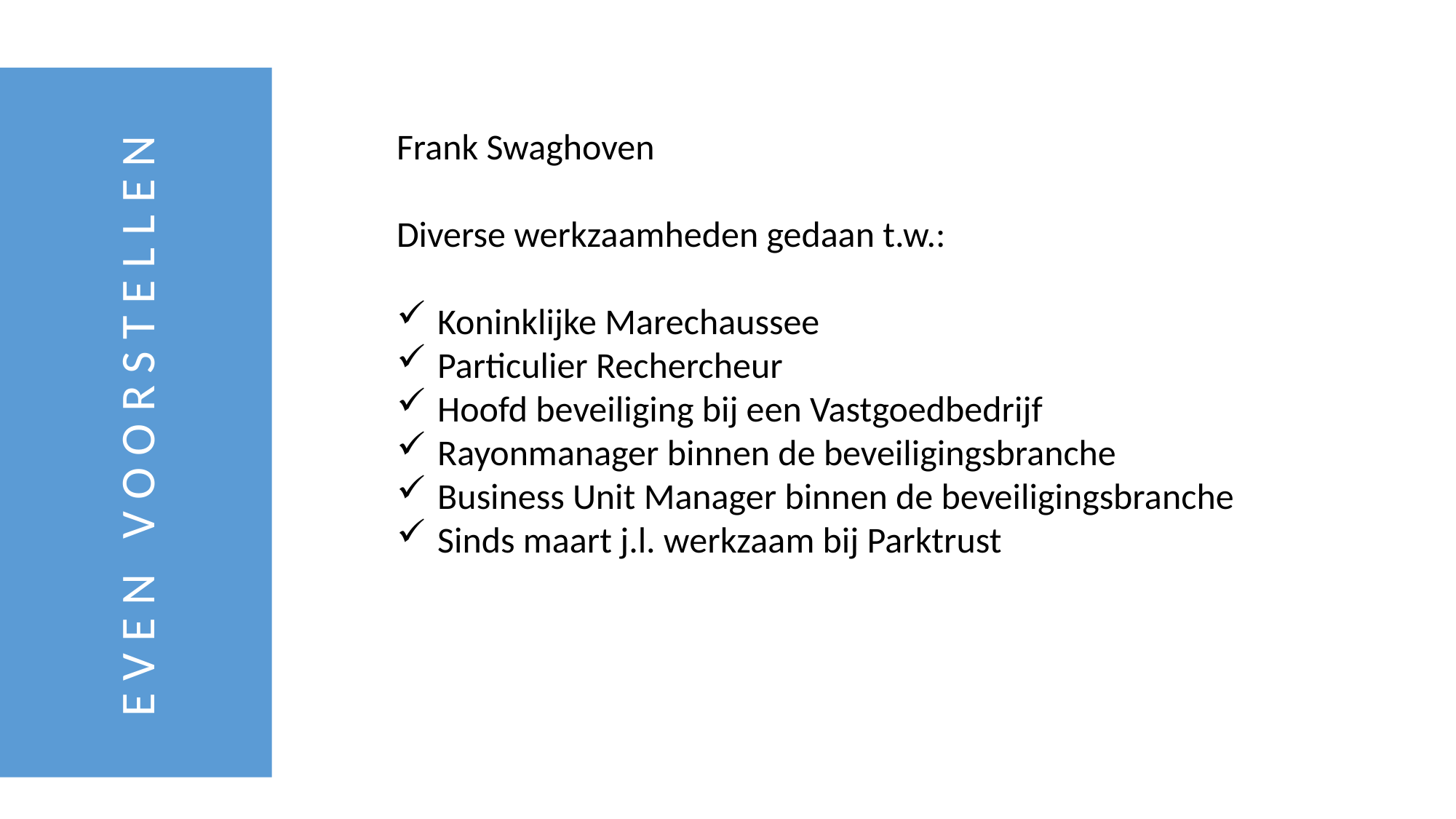

Frank Swaghoven

Diverse werkzaamheden gedaan t.w.:

Koninklijke Marechaussee
Particulier Rechercheur
Hoofd beveiliging bij een Vastgoedbedrijf
Rayonmanager binnen de beveiligingsbranche
Business Unit Manager binnen de beveiligingsbranche
Sinds maart j.l. werkzaam bij Parktrust

EVEN VOORSTELLEN